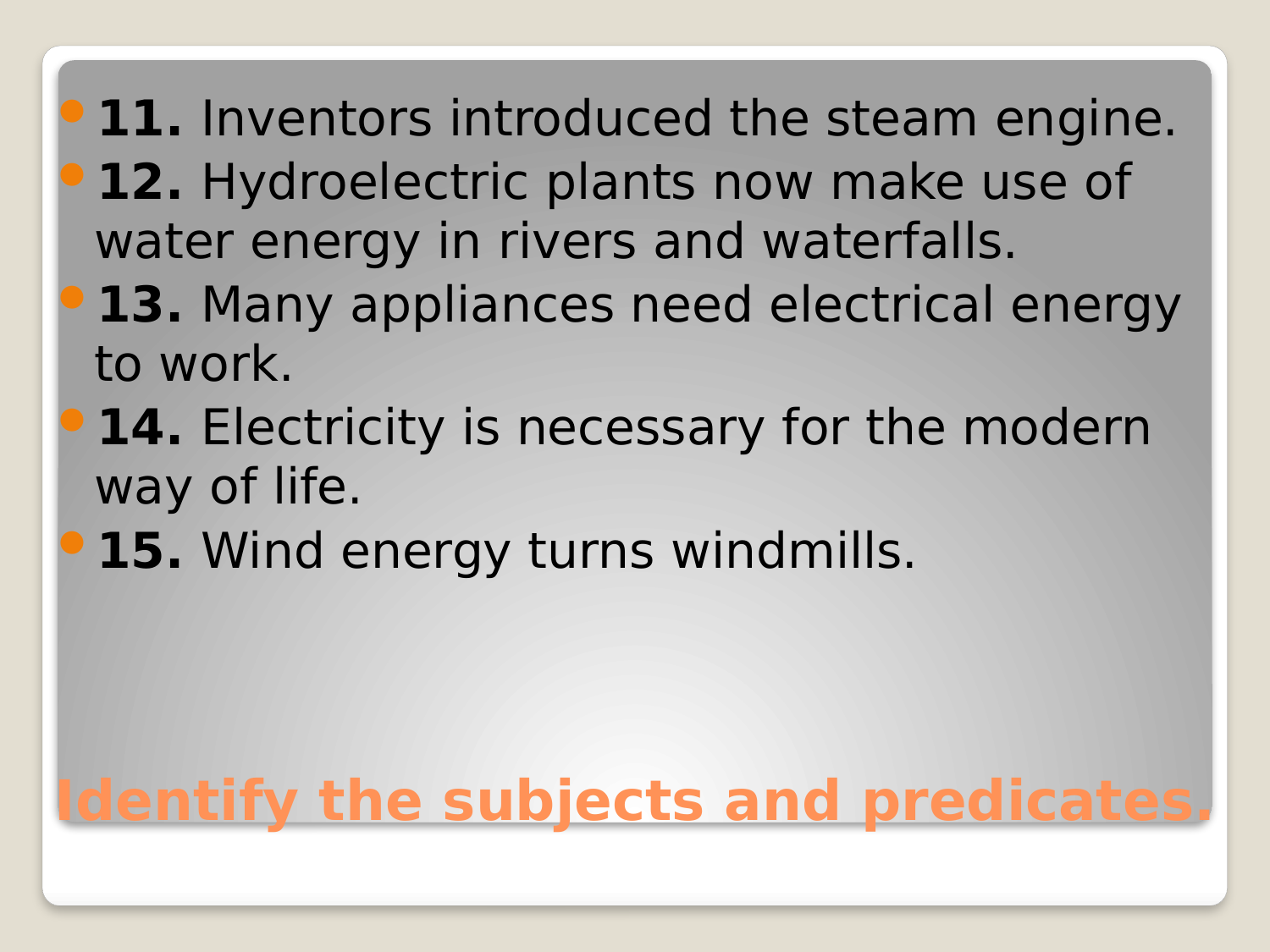

11. Inventors introduced the steam engine.
12. Hydroelectric plants now make use of water energy in rivers and waterfalls.
13. Many appliances need electrical energy to work.
14. Electricity is necessary for the modern way of life.
15. Wind energy turns windmills.

# Identify the subjects and predicates.